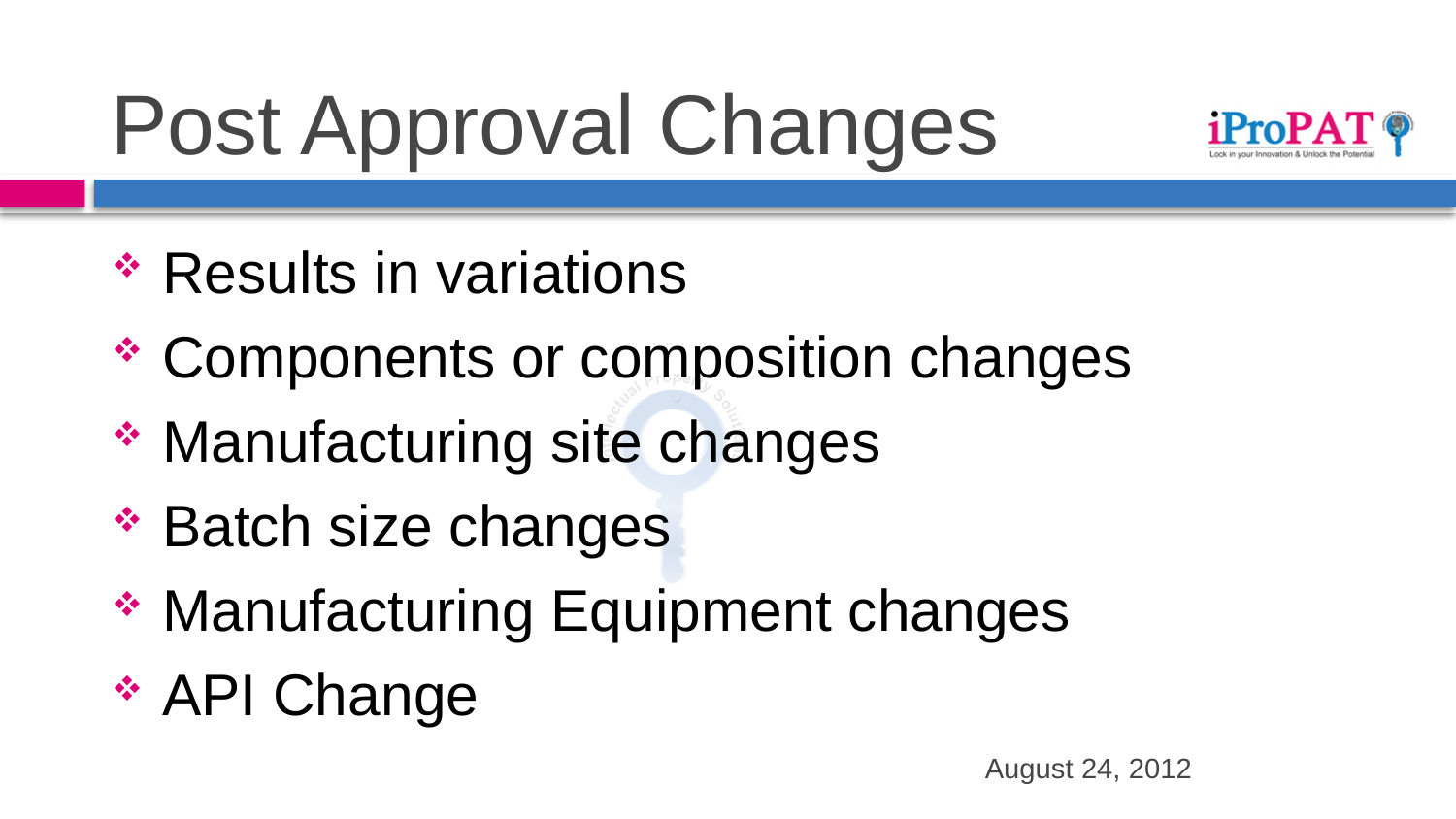

# Post Approval Changes

Results in variations
Components or composition changes
Manufacturing site changes
Batch size changes
Manufacturing Equipment changes
API Change
August 24, 2012
28